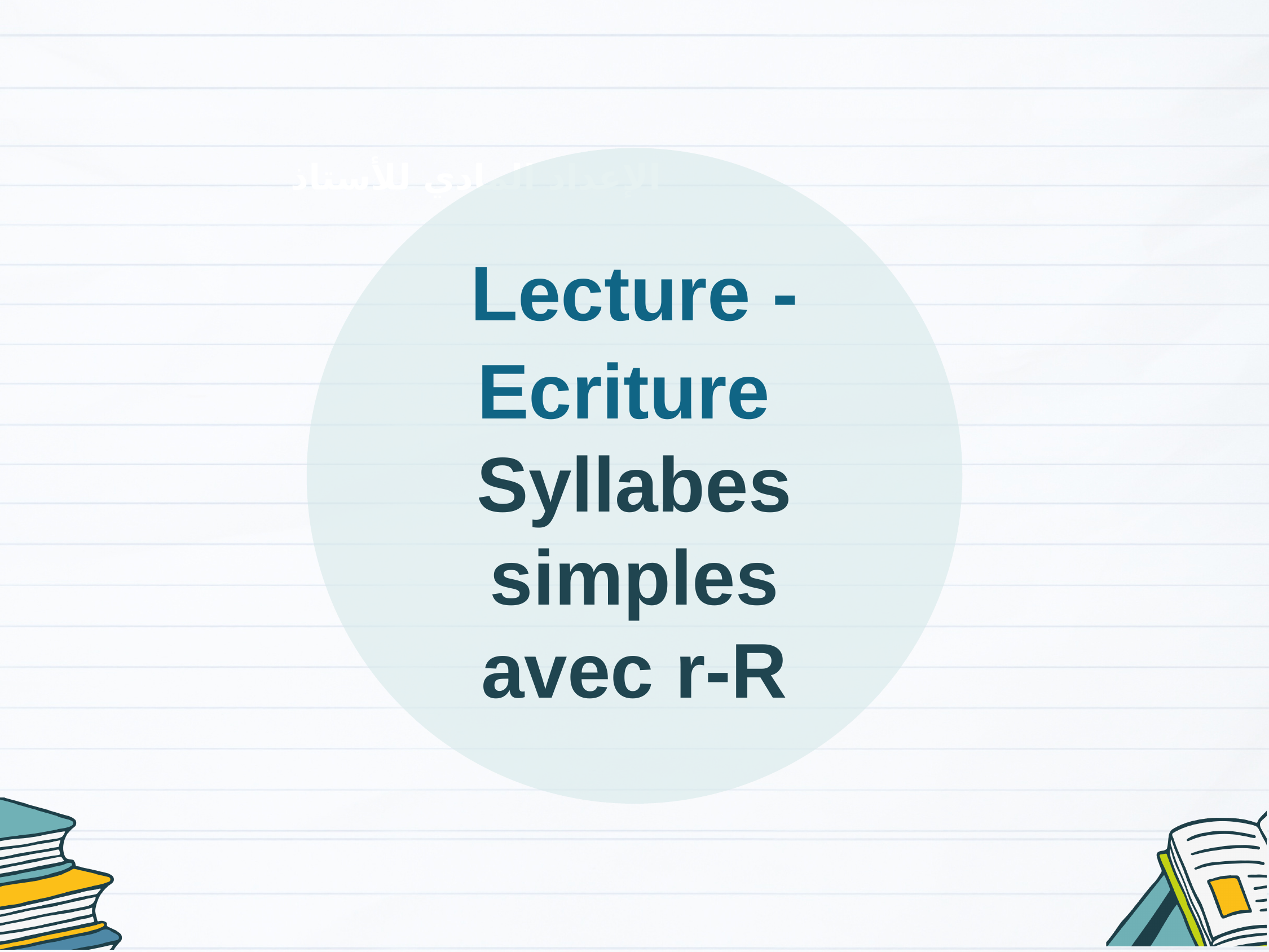

Lecture - Ecriture
Syllabes simples avec r-R
الإعداد المادي للأستاذ